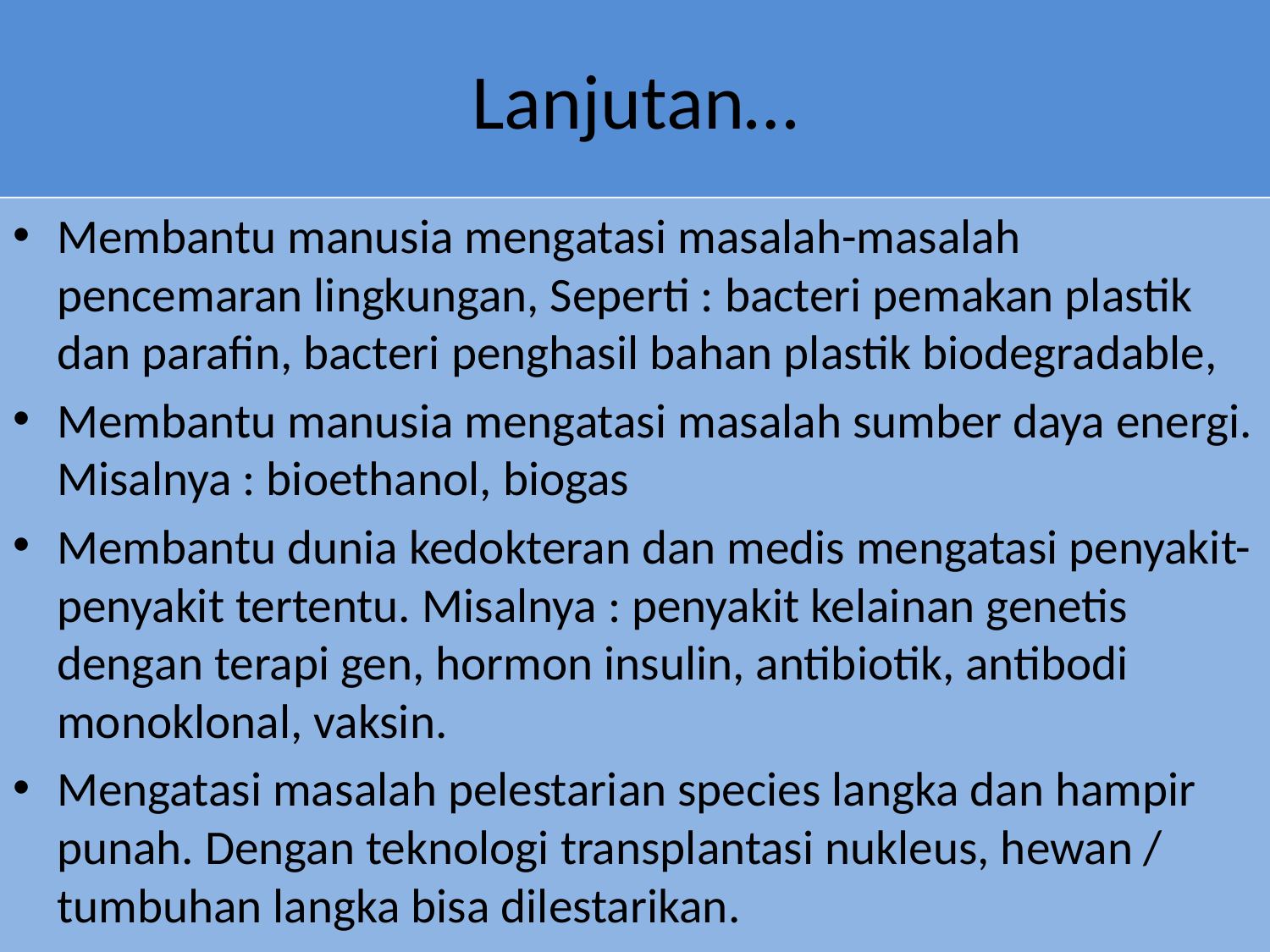

# Lanjutan…
Membantu manusia mengatasi masalah-masalah pencemaran lingkungan, Seperti : bacteri pemakan plastik dan parafin, bacteri penghasil bahan plastik biodegradable,
Membantu manusia mengatasi masalah sumber daya energi. Misalnya : bioethanol, biogas
Membantu dunia kedokteran dan medis mengatasi penyakit-penyakit tertentu. Misalnya : penyakit kelainan genetis dengan terapi gen, hormon insulin, antibiotik, antibodi monoklonal, vaksin.
Mengatasi masalah pelestarian species langka dan hampir punah. Dengan teknologi transplantasi nukleus, hewan / tumbuhan langka bisa dilestarikan.